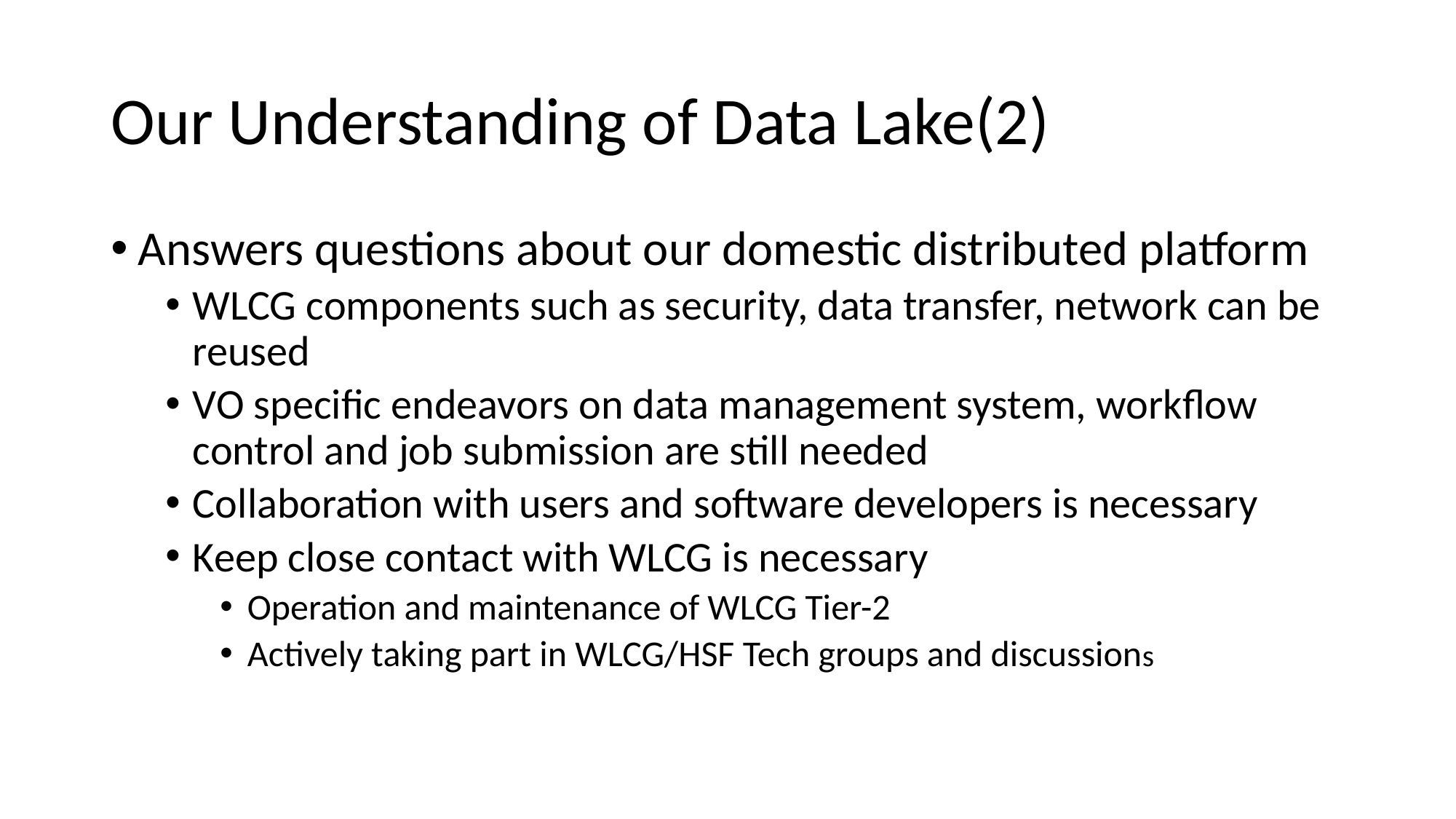

# Our Understanding of Data Lake(2)
Answers questions about our domestic distributed platform
WLCG components such as security, data transfer, network can be reused
VO specific endeavors on data management system, workflow control and job submission are still needed
Collaboration with users and software developers is necessary
Keep close contact with WLCG is necessary
Operation and maintenance of WLCG Tier-2
Actively taking part in WLCG/HSF Tech groups and discussions